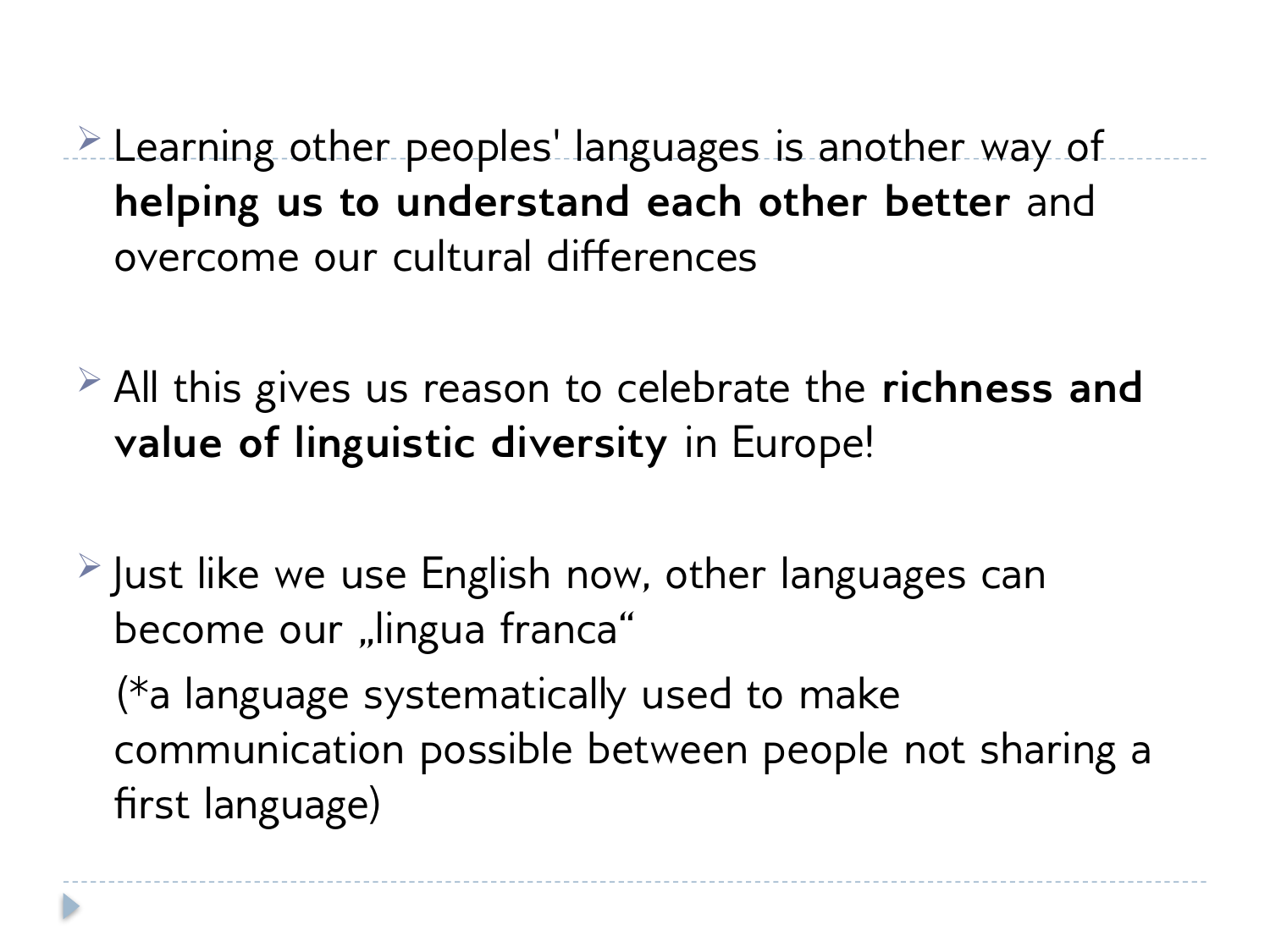

#
Learning other peoples' languages is another way of helping us to understand each other better and overcome our cultural differences

All this gives us reason to celebrate the richness and value of linguistic diversity in Europe!

Just like we use English now, other languages can become our „lingua franca“
   (*a language systematically used to make communication possible between people not sharing a first language)